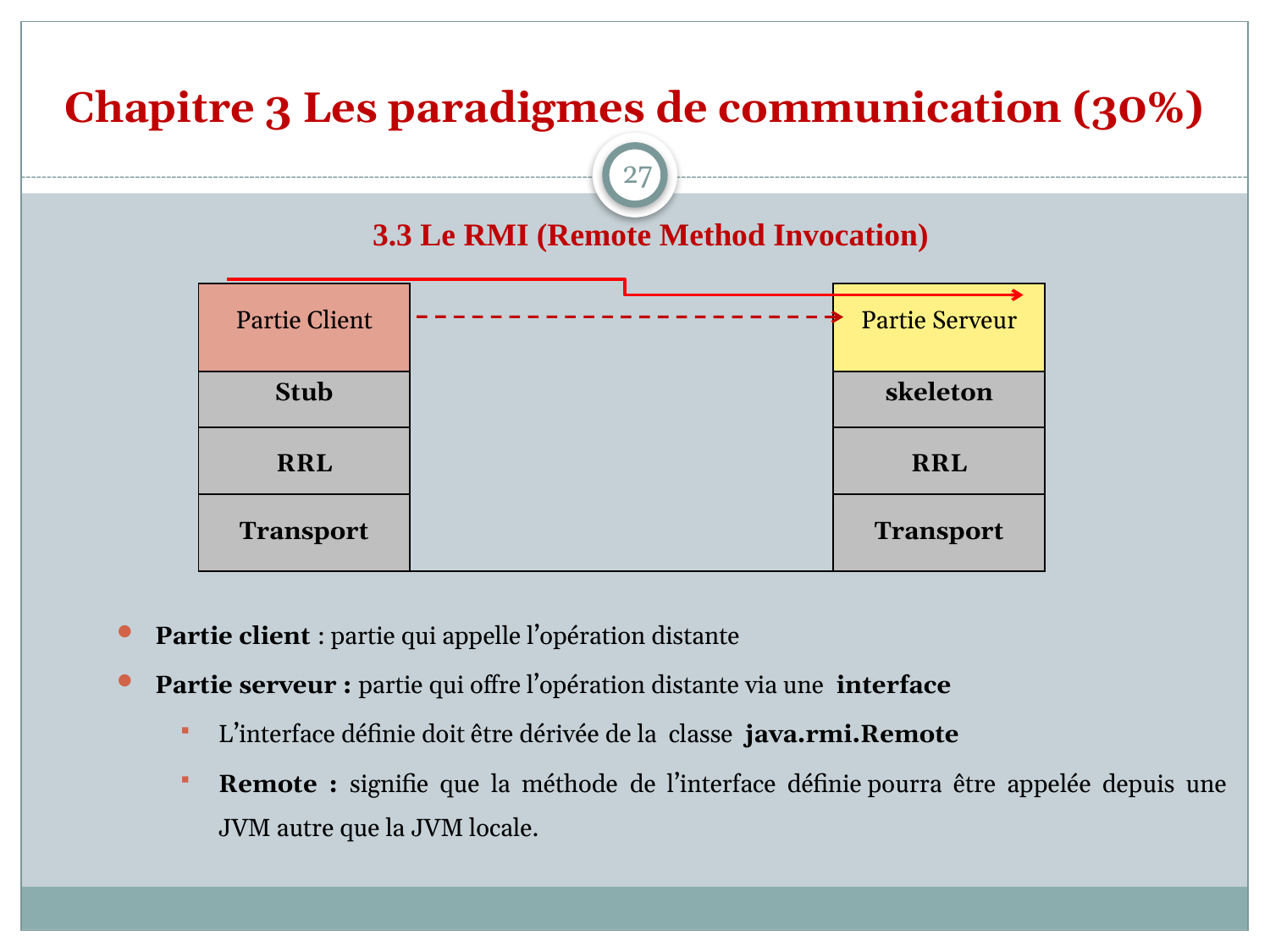

# Chapitre 3 Les paradigmes de communication (30%)
27
3.3 Le RMI (Remote Method Invocation)

| Partie Client |  | Partie Serveur |
| --- | --- | --- |
| Stub |  | skeleton |
| RRL |  | RRL |
| Transport |  | Transport |

Partie client : partie qui appelle l’opération distante
Partie serveur : partie qui offre l’opération distante via une  interface
L’interface définie doit être dérivée de la  classe  java.rmi.Remote
Remote : signifie que la méthode  de l’interface définie pourra être appelée depuis une JVM autre que la JVM locale.